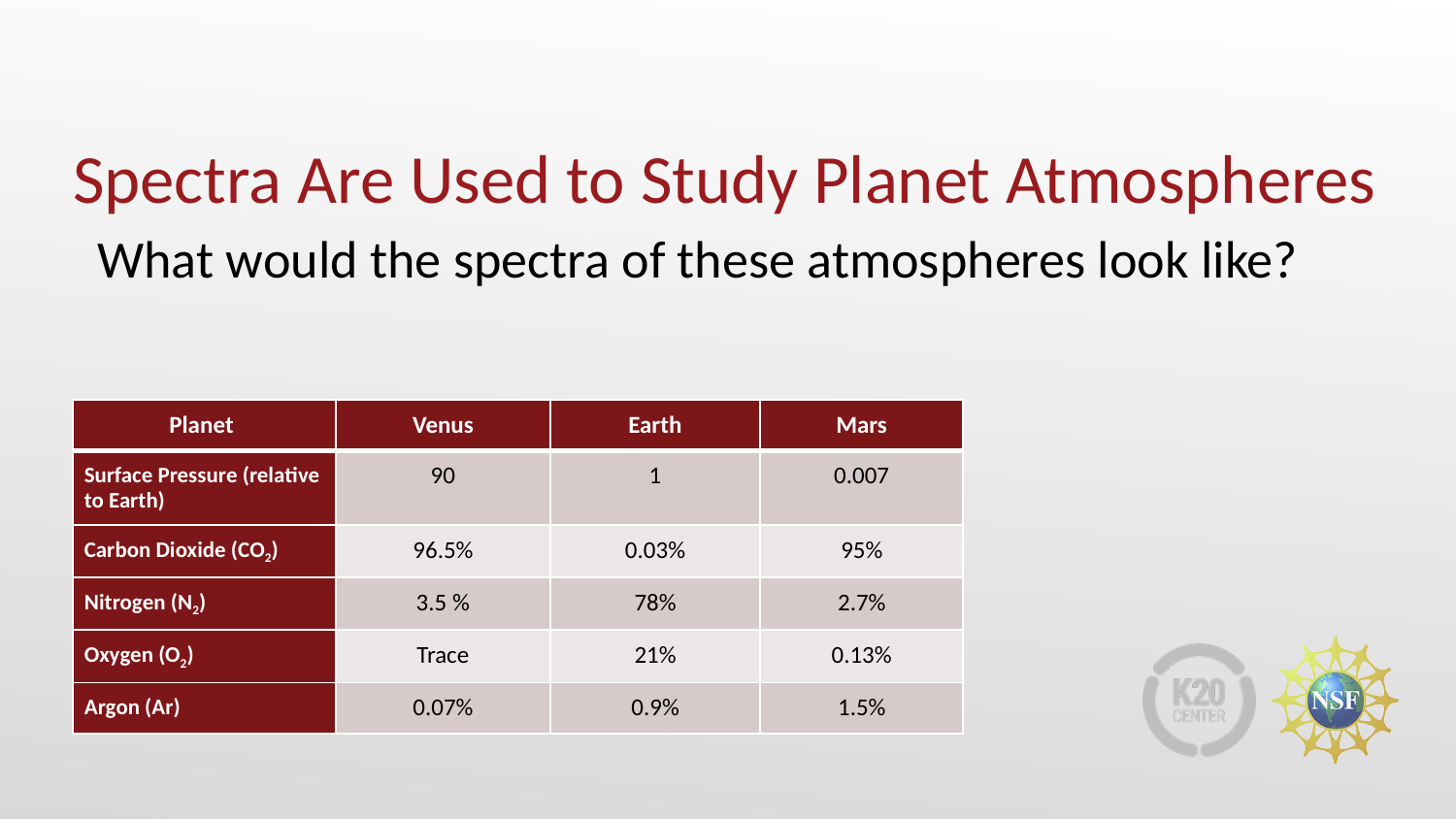

# Spectra Are Used to Study Planet Atmospheres
What would the spectra of these atmospheres look like?
| Planet | Venus | Earth | Mars |
| --- | --- | --- | --- |
| Surface Pressure (relative to Earth) | 90 | 1 | 0.007 |
| Carbon Dioxide (CO2) | 96.5% | 0.03% | 95% |
| Nitrogen (N2) | 3.5 % | 78% | 2.7% |
| Oxygen (O2) | Trace | 21% | 0.13% |
| Argon (Ar) | 0.07% | 0.9% | 1.5% |